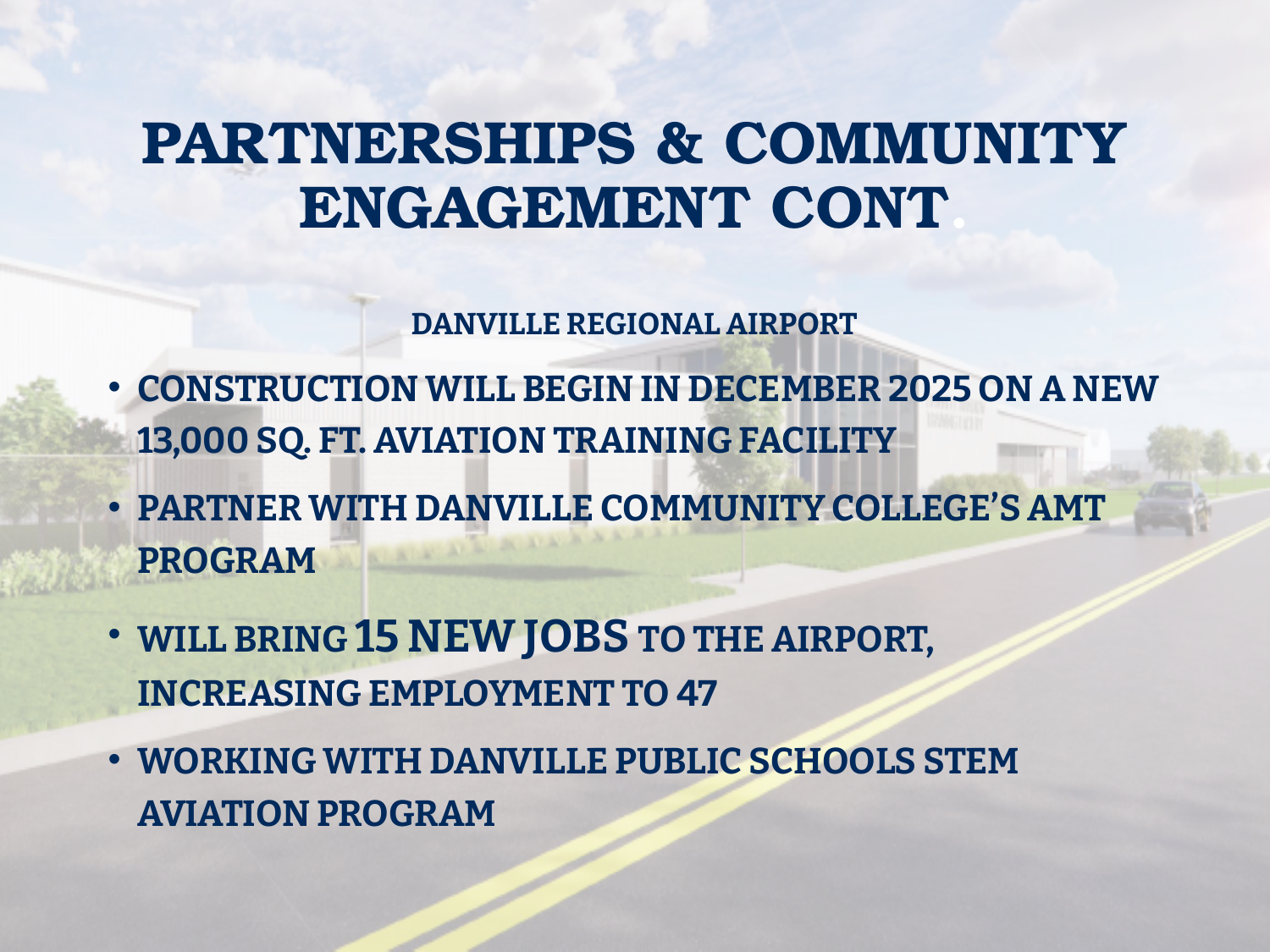

# Partnerships & Community Engagement Cont.
Danville Regional airport
Construction will begin in December 2025 on a new 13,000 sq. ft. Aviation training facility
Partner with Danville Community College’s AMT Program
Will bring 15 new jobs to the airport, increasing employment to 47
Working with Danville Public Schools STEM Aviation program